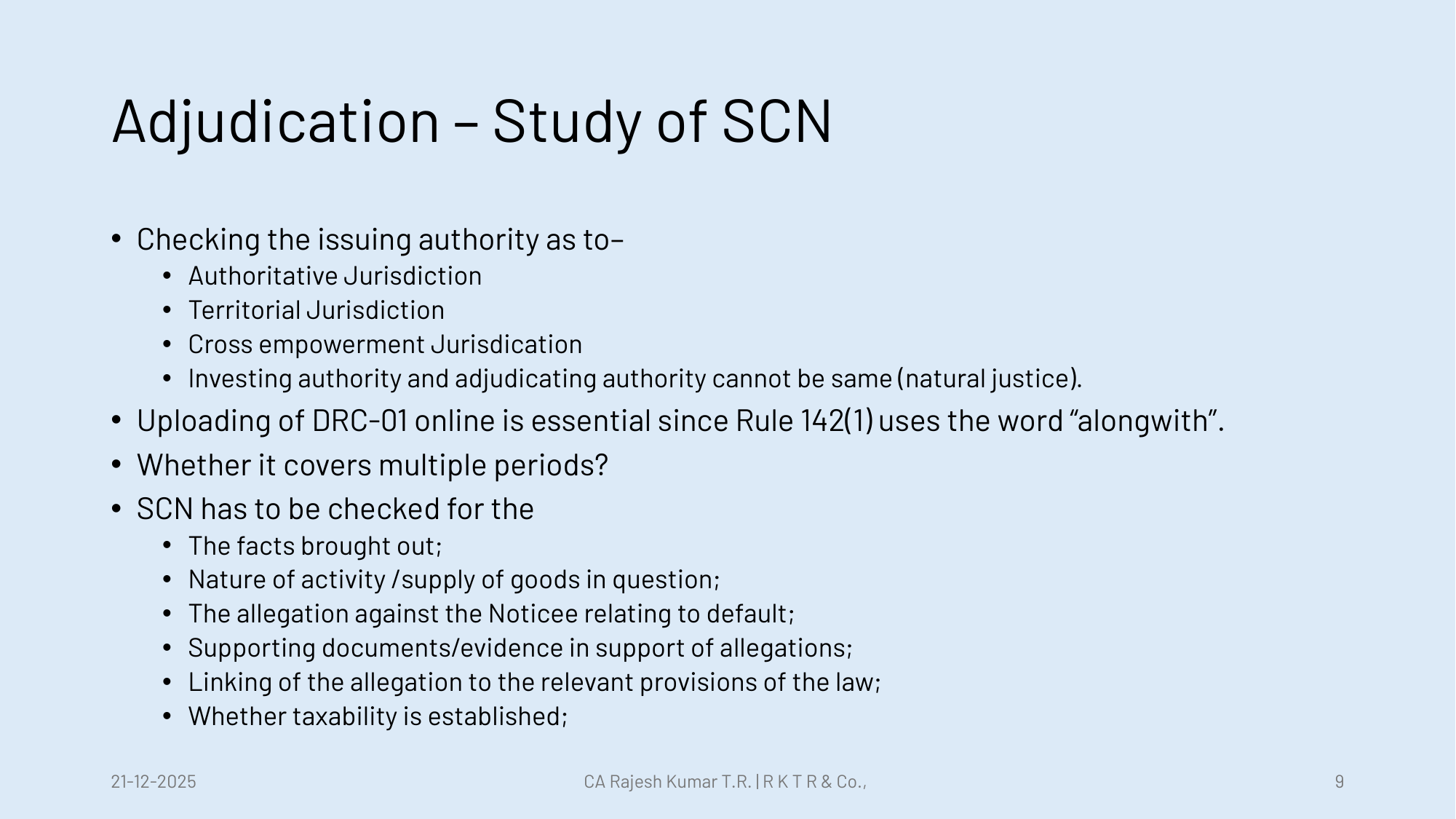

# Adjudication – Study of SCN
Checking the issuing authority as to–
Authoritative Jurisdiction
Territorial Jurisdiction
Cross empowerment Jurisdication
Investing authority and adjudicating authority cannot be same (natural justice).
Uploading of DRC-01 online is essential since Rule 142(1) uses the word “alongwith”.
Whether it covers multiple periods?
SCN has to be checked for the
The facts brought out;
Nature of activity /supply of goods in question;
The allegation against the Noticee relating to default;
Supporting documents/evidence in support of allegations;
Linking of the allegation to the relevant provisions of the law;
Whether taxability is established;
21-12-2025
CA Rajesh Kumar T.R. | R K T R & Co.,
9